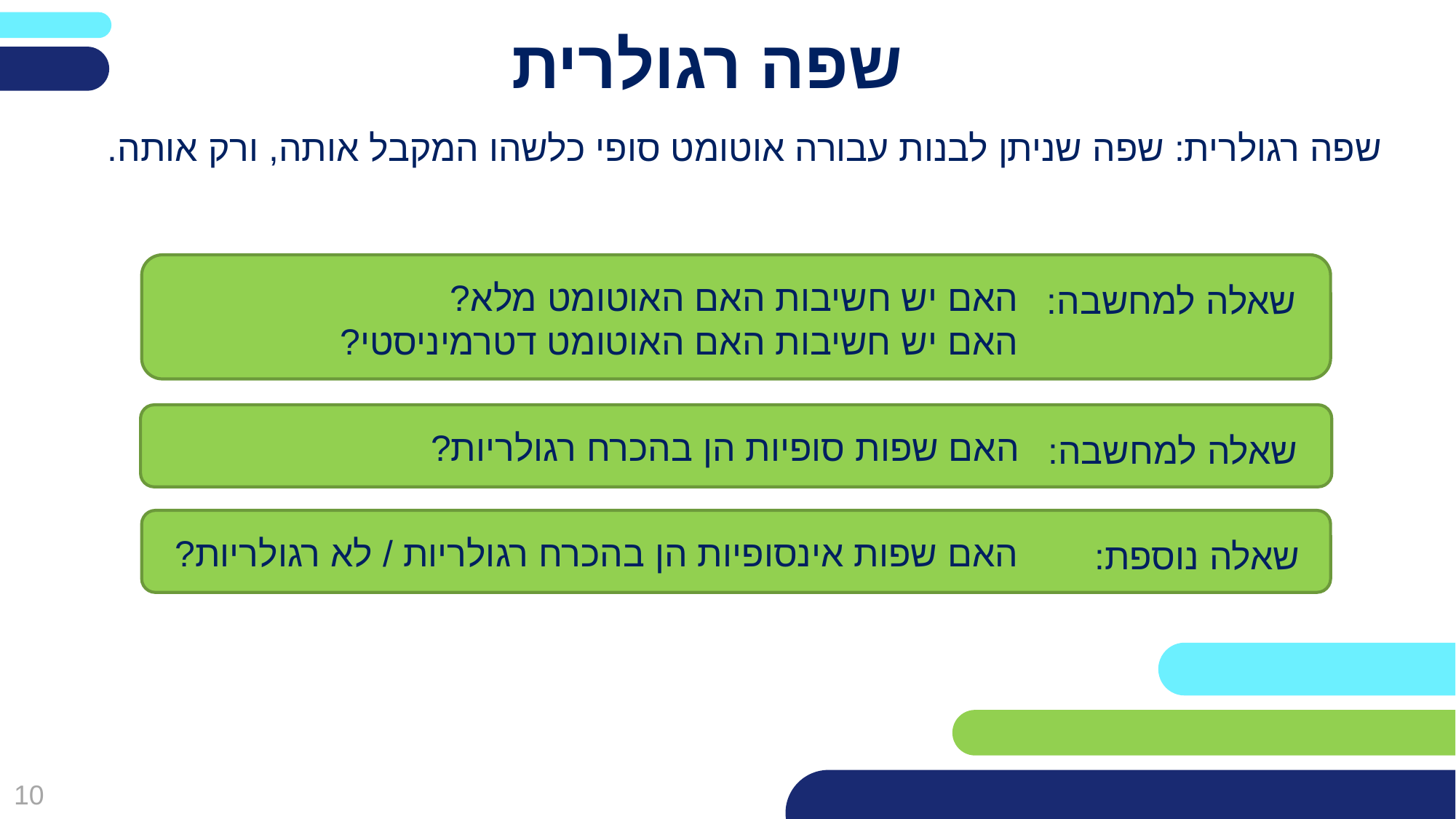

# שפה רגולרית
שפה רגולרית: שפה שניתן לבנות עבורה אוטומט סופי כלשהו המקבל אותה, ורק אותה.

האם יש חשיבות האם האוטומט מלא?
האם יש חשיבות האם האוטומט דטרמיניסטי?
שאלה למחשבה:

האם שפות סופיות הן בהכרח רגולריות?
שאלה למחשבה:

האם שפות אינסופיות הן בהכרח רגולריות / לא רגולריות?
שאלה נוספת: